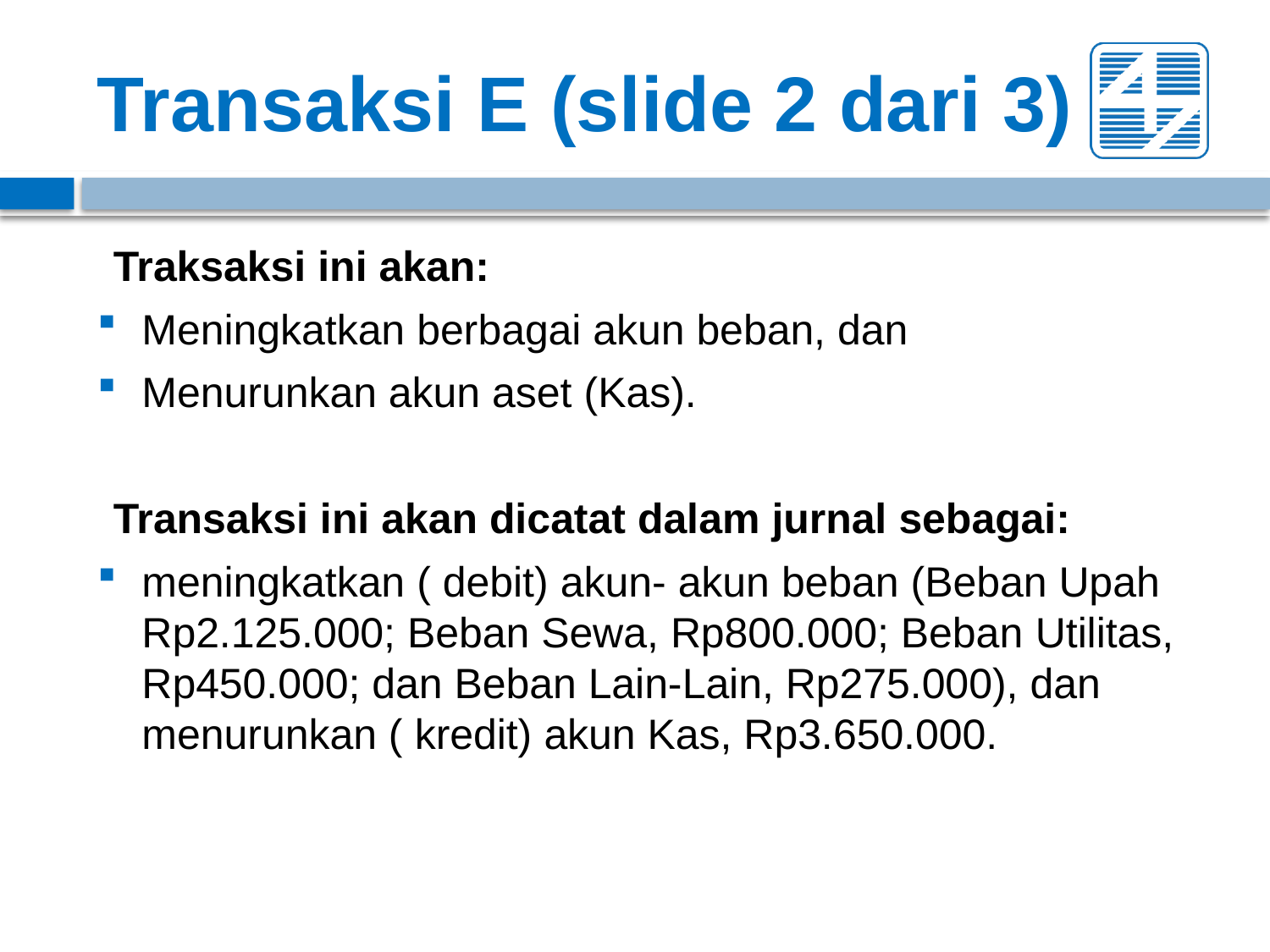

# Transaksi E (slide 2 dari 3)
Traksaksi ini akan:
Meningkatkan berbagai akun beban, dan
Menurunkan akun aset (Kas).

Transaksi ini akan dicatat dalam jurnal sebagai:
meningkatkan ( debit) akun- akun beban (Beban Upah Rp2.125.000; Beban Sewa, Rp800.000; Beban Utilitas, Rp450.000; dan Beban Lain-Lain, Rp275.000), dan menurunkan ( kredit) akun Kas, Rp3.650.000.